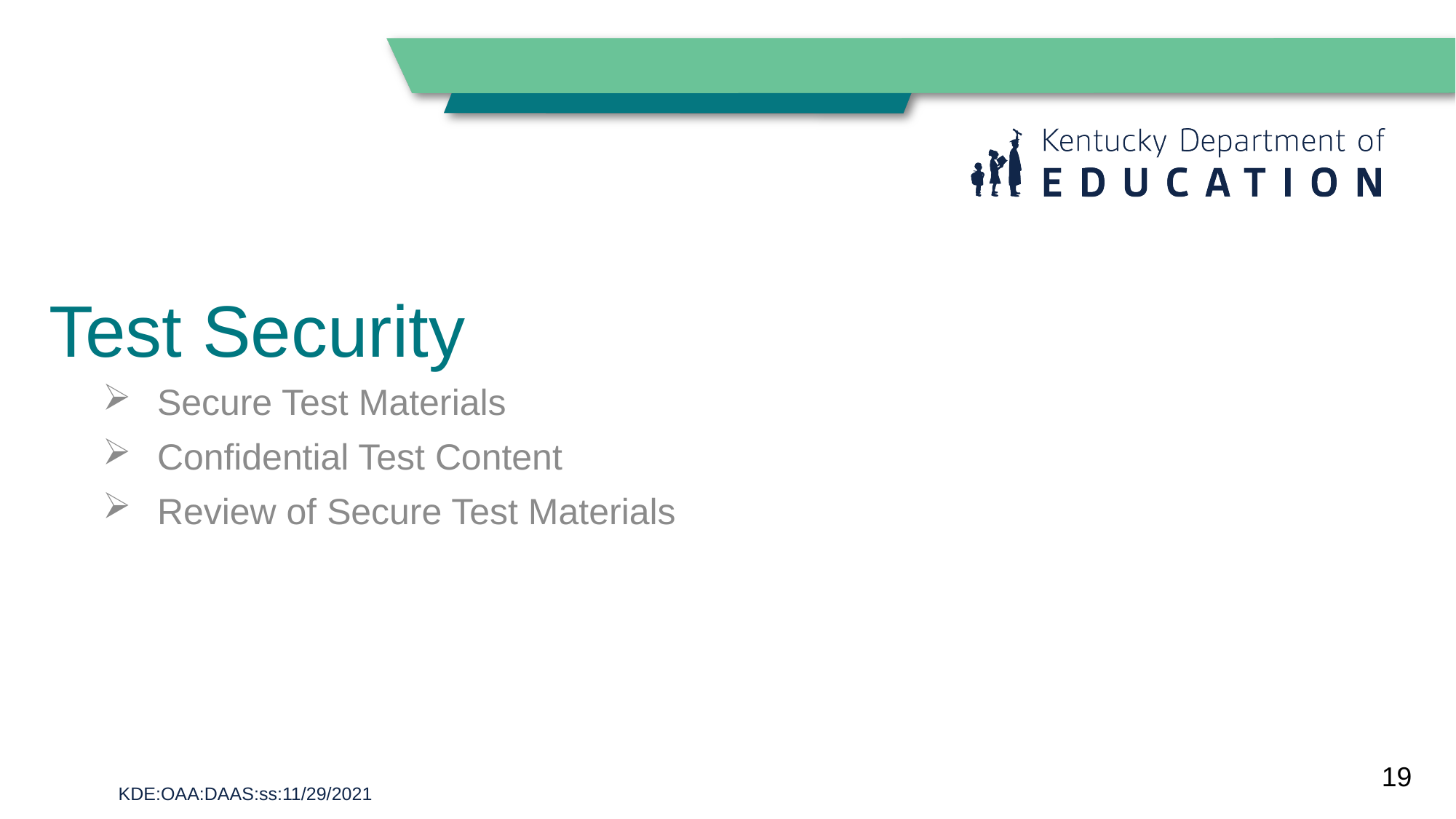

# Test Security
Secure Test Materials
Confidential Test Content
Review of Secure Test Materials

19
KDE:OAA:DAAS:ss:11/29/2021